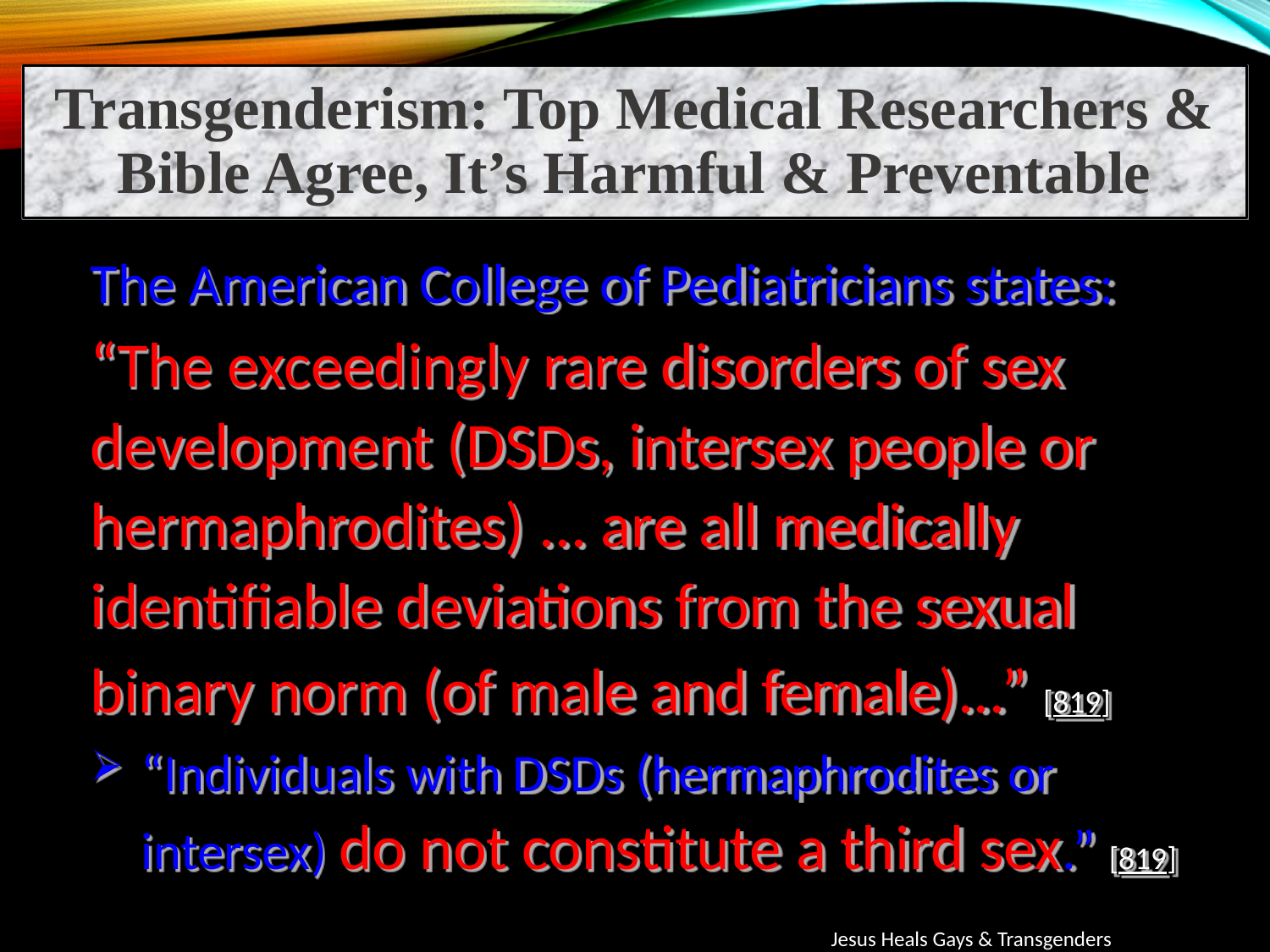

Transgenderism: Top Medical Researchers & Bible Agree, It’s Harmful & Preventable
The American College of Pediatricians states:
“The exceedingly rare disorders of sex development (DSDs, intersex people or hermaphrodites) ... are all medically identifiable deviations from the sexual
binary norm (of male and female)...” [819]
“Individuals with DSDs (hermaphrodites or intersex) do not constitute a third sex.” [819]
Jesus Heals Gays & Transgenders